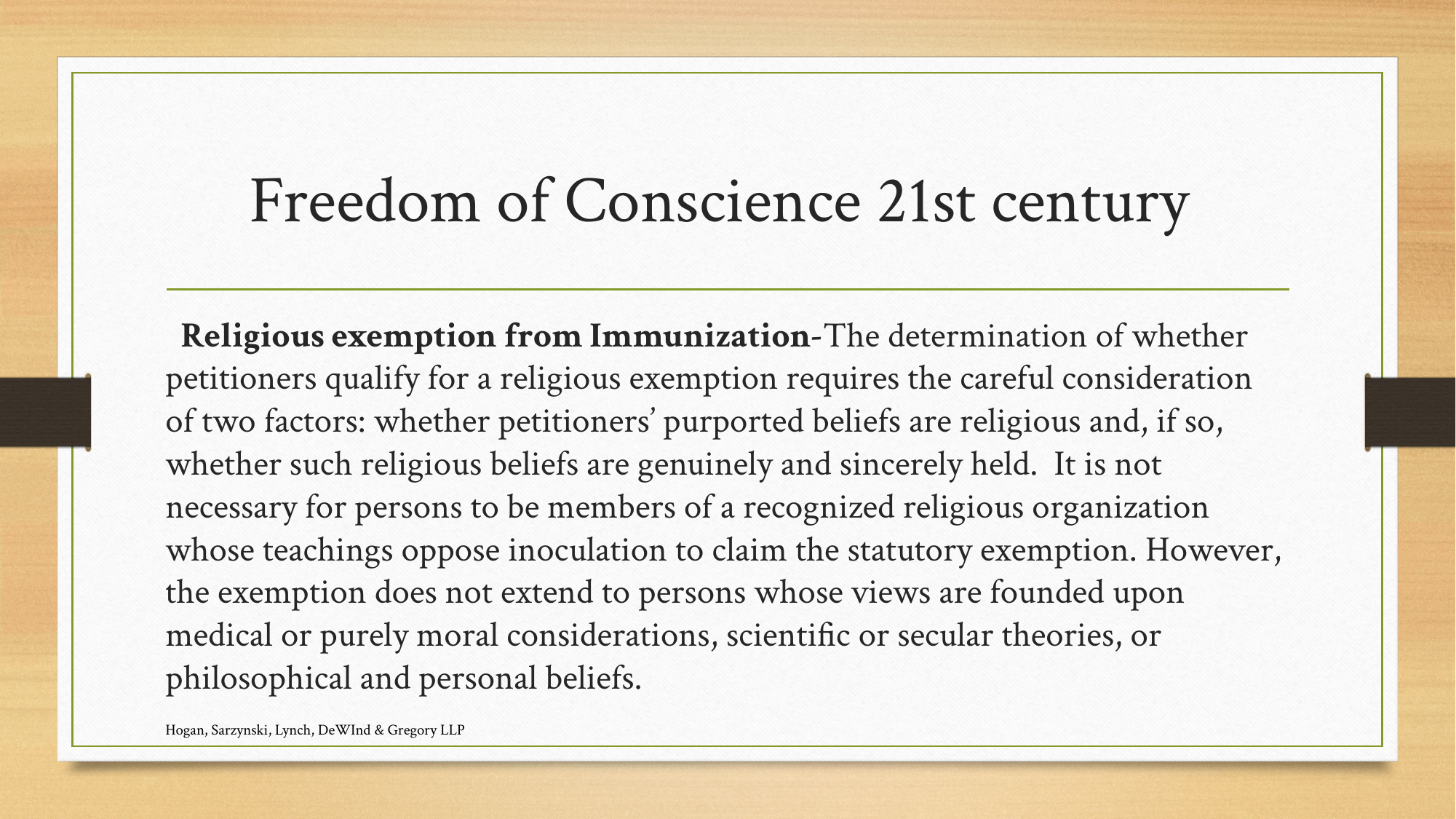

# Freedom of Conscience 21st century
  Religious exemption from Immunization-The determination of whether petitioners qualify for a religious exemption requires the careful consideration of two factors: whether petitioners’ purported beliefs are religious and, if so, whether such religious beliefs are genuinely and sincerely held.  It is not necessary for persons to be members of a recognized religious organization whose teachings oppose inoculation to claim the statutory exemption. However, the exemption does not extend to persons whose views are founded upon medical or purely moral considerations, scientific or secular theories, or philosophical and personal beliefs.
Hogan, Sarzynski, Lynch, DeWInd & Gregory LLP